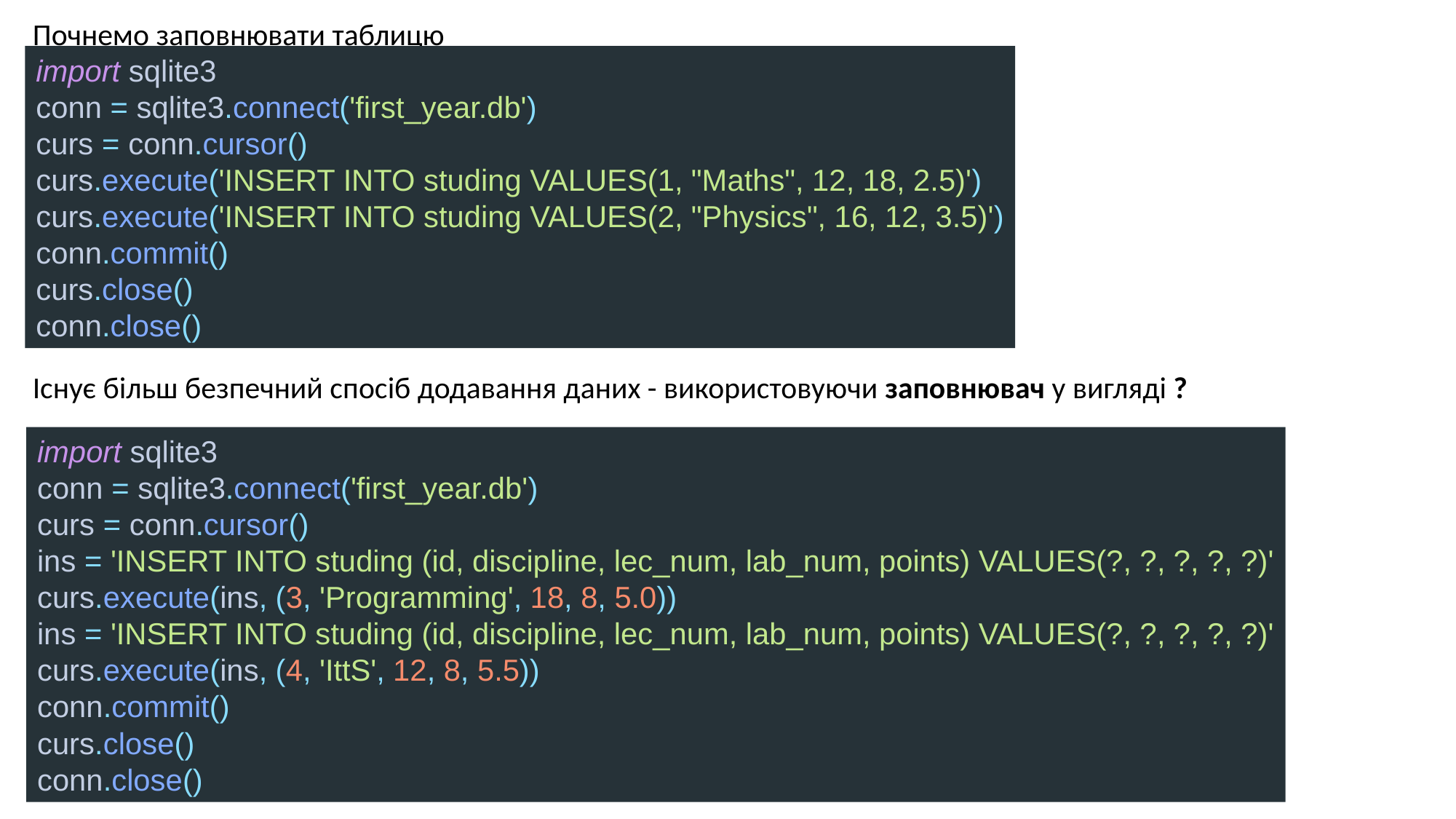

Почнемо заповнювати таблицю

Існує більш безпечний спосіб додавання даних - використовуючи заповнювач у вигляді ?

import sqlite3
conn = sqlite3.connect('first_year.db')
curs = conn.cursor()
curs.execute('INSERT INTO studing VALUES(1, "Maths", 12, 18, 2.5)')
curs.execute('INSERT INTO studing VALUES(2, "Physics", 16, 12, 3.5)')
conn.commit()
curs.close()
conn.close()
import sqlite3
conn = sqlite3.connect('first_year.db')
curs = conn.cursor()
ins = 'INSERT INTO studing (id, discipline, lec_num, lab_num, points) VALUES(?, ?, ?, ?, ?)'
curs.execute(ins, (3, 'Programming', 18, 8, 5.0))
ins = 'INSERT INTO studing (id, discipline, lec_num, lab_num, points) VALUES(?, ?, ?, ?, ?)'
curs.execute(ins, (4, 'IttS', 12, 8, 5.5))
conn.commit()
curs.close()
conn.close()